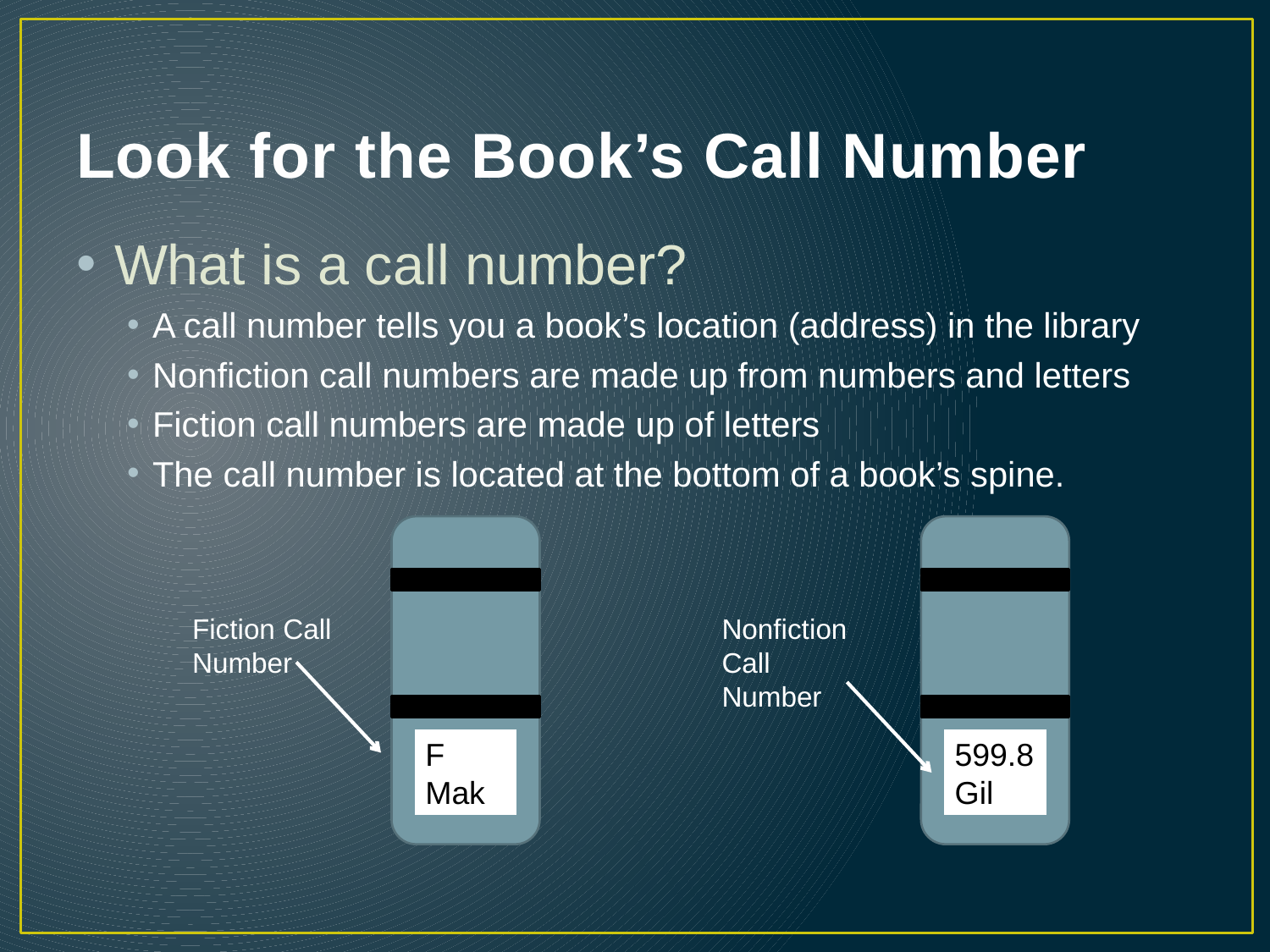

# Look for the Book’s Call Number
What is a call number?
A call number tells you a book’s location (address) in the library
Nonfiction call numbers are made up from numbers and letters
Fiction call numbers are made up of letters
The call number is located at the bottom of a book’s spine.

Fiction Call Number

F
Mak

Nonfiction Call Number

599.8
Gil